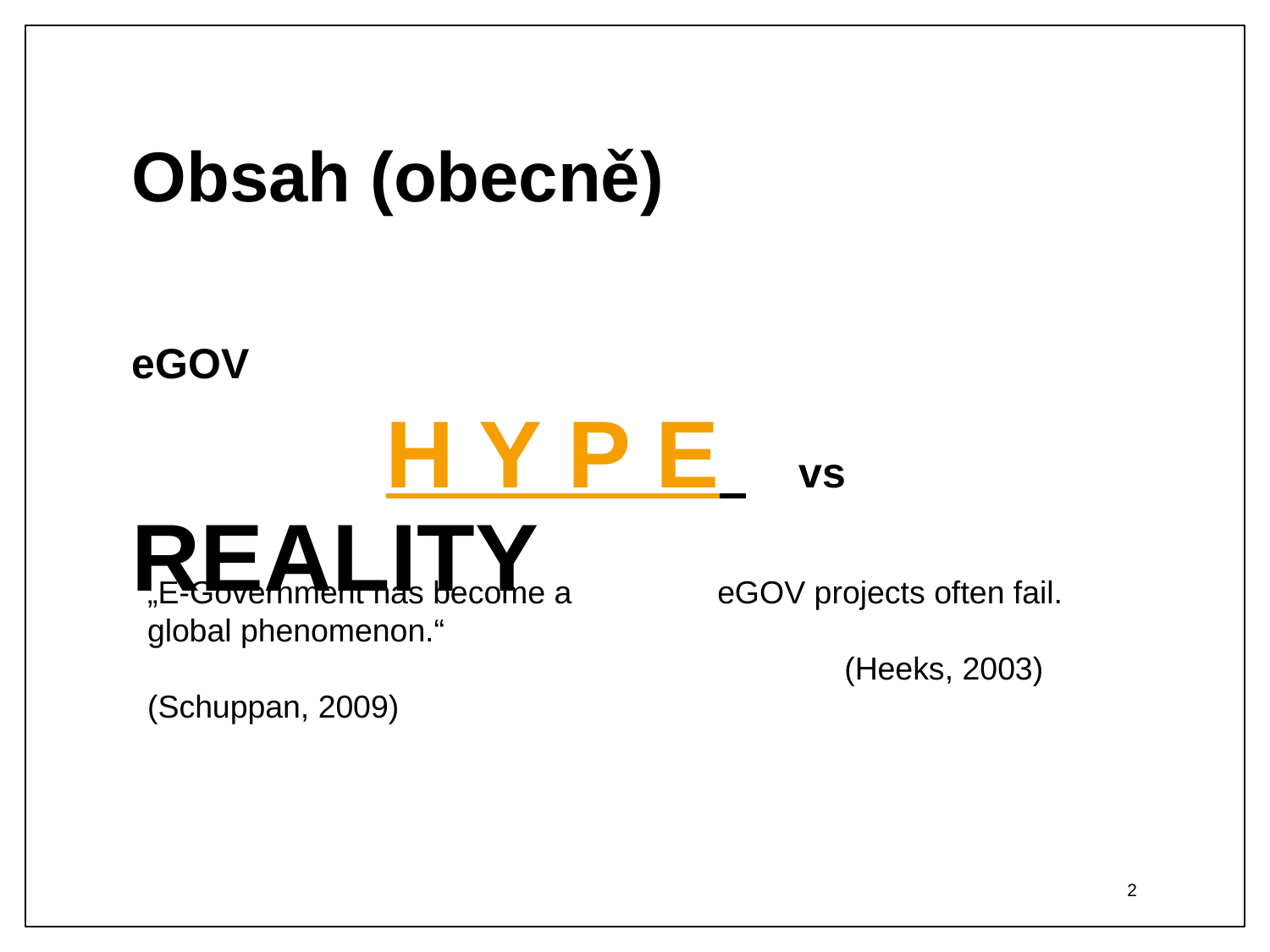

# Obsah (obecně)
eGOV
		H Y P E   vs   REALITY
„E-Government has become a global phenomenon.“
			(Schuppan, 2009)
eGOV projects often fail. 					(Heeks, 2003)
2